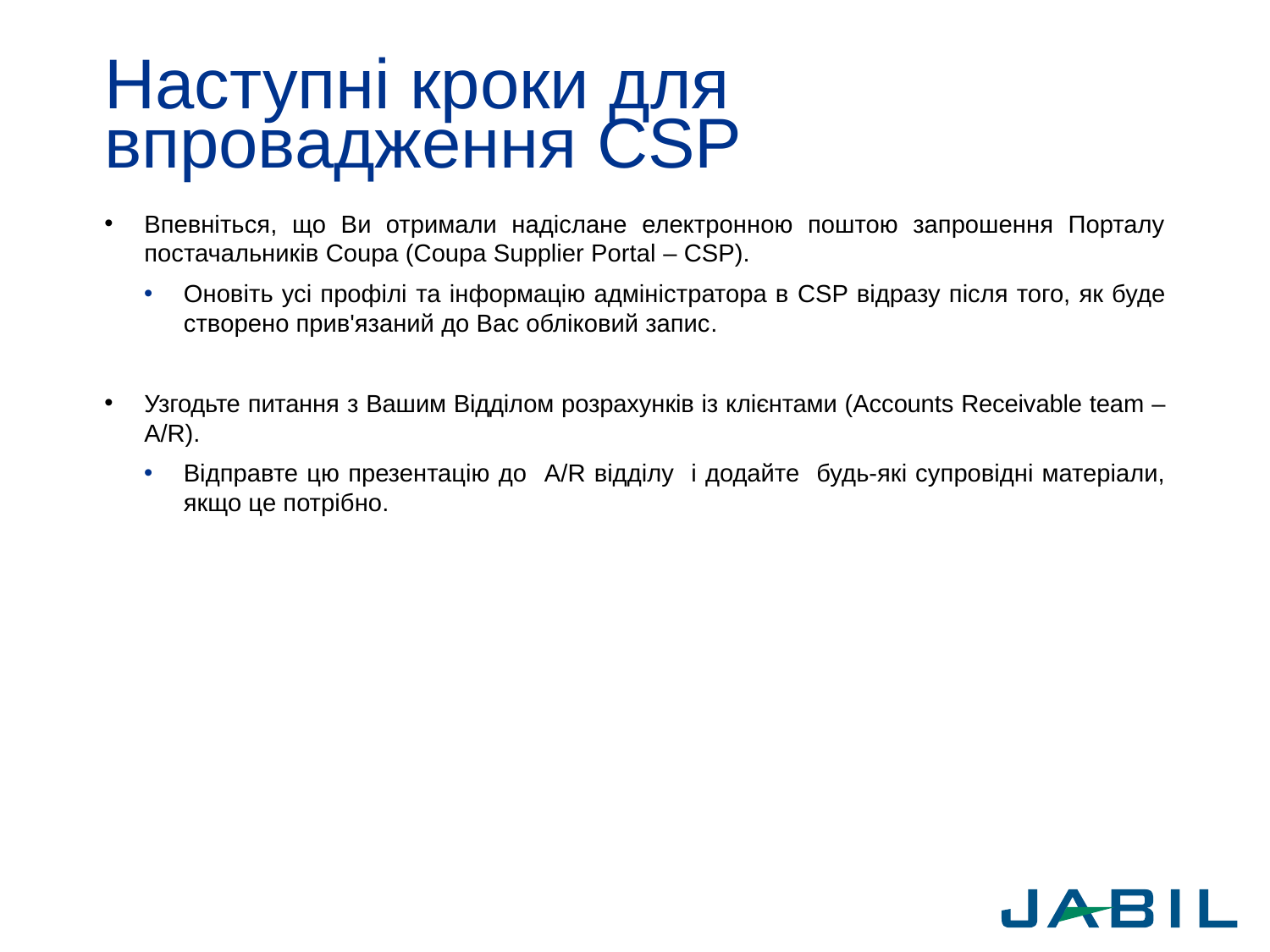

# Наступні кроки для впровадження CSP

Впевніться, що Ви отримали надіслане електронною поштою запрошення Порталу постачальників Coupa (Coupa Supplier Portal – CSP).
Оновіть усі профілі та інформацію адміністратора в CSP відразу після того, як буде створено прив'язаний до Вас обліковий запис.

Узгодьте питання з Вашим Відділом розрахунків із клієнтами (Accounts Receivable team – A/R).
Відправте цю презентацію до  A/R відділу  і додайте  будь-які супровідні матеріали, якщо це потрібно.